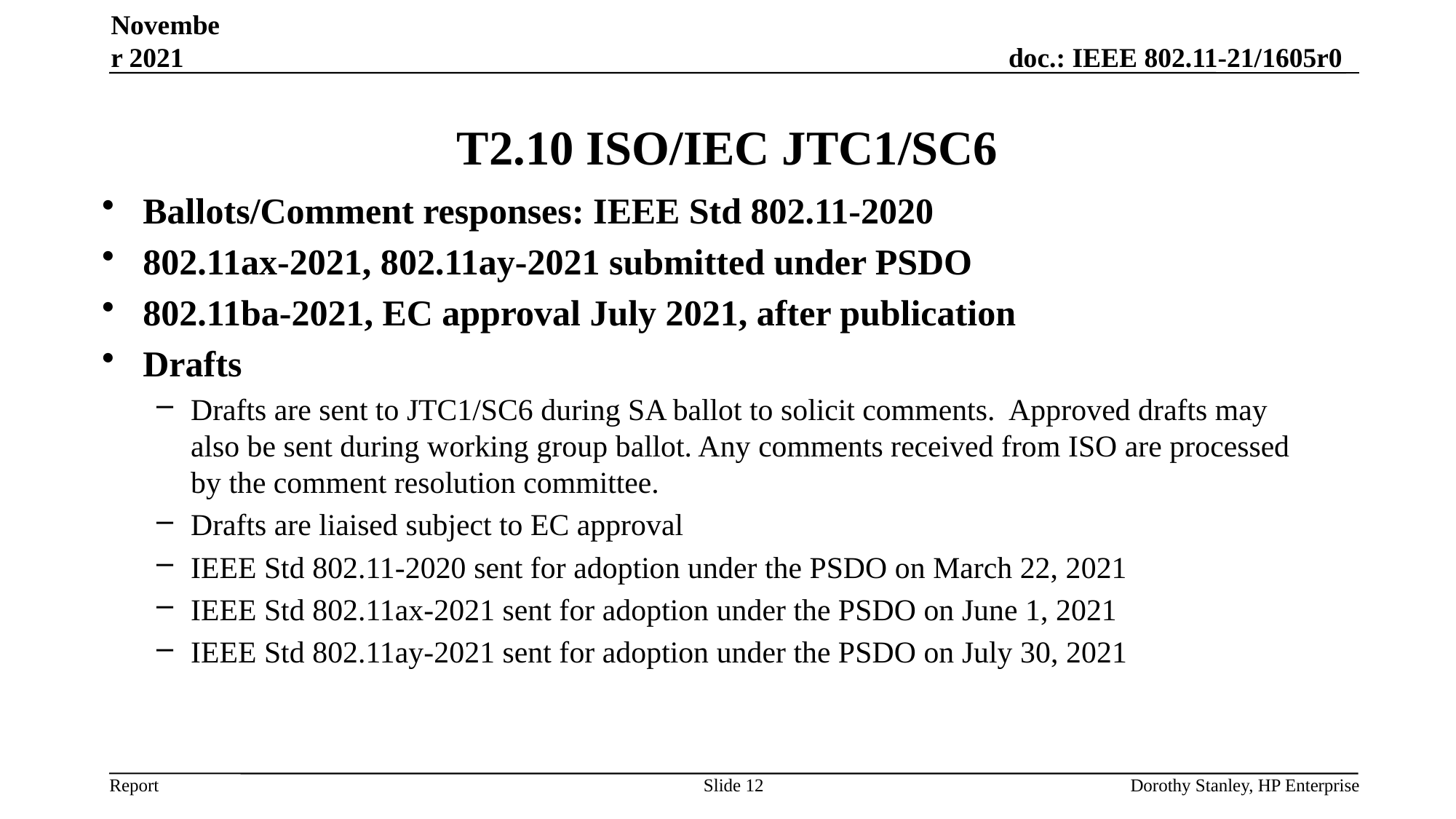

November 2021
# T2.10 ISO/IEC JTC1/SC6
Ballots/Comment responses: IEEE Std 802.11-2020
802.11ax-2021, 802.11ay-2021 submitted under PSDO
802.11ba-2021, EC approval July 2021, after publication
Drafts
Drafts are sent to JTC1/SC6 during SA ballot to solicit comments.  Approved drafts may also be sent during working group ballot. Any comments received from ISO are processed by the comment resolution committee.
Drafts are liaised subject to EC approval
IEEE Std 802.11-2020 sent for adoption under the PSDO on March 22, 2021
IEEE Std 802.11ax-2021 sent for adoption under the PSDO on June 1, 2021
IEEE Std 802.11ay-2021 sent for adoption under the PSDO on July 30, 2021

Slide 12
Dorothy Stanley, HP Enterprise